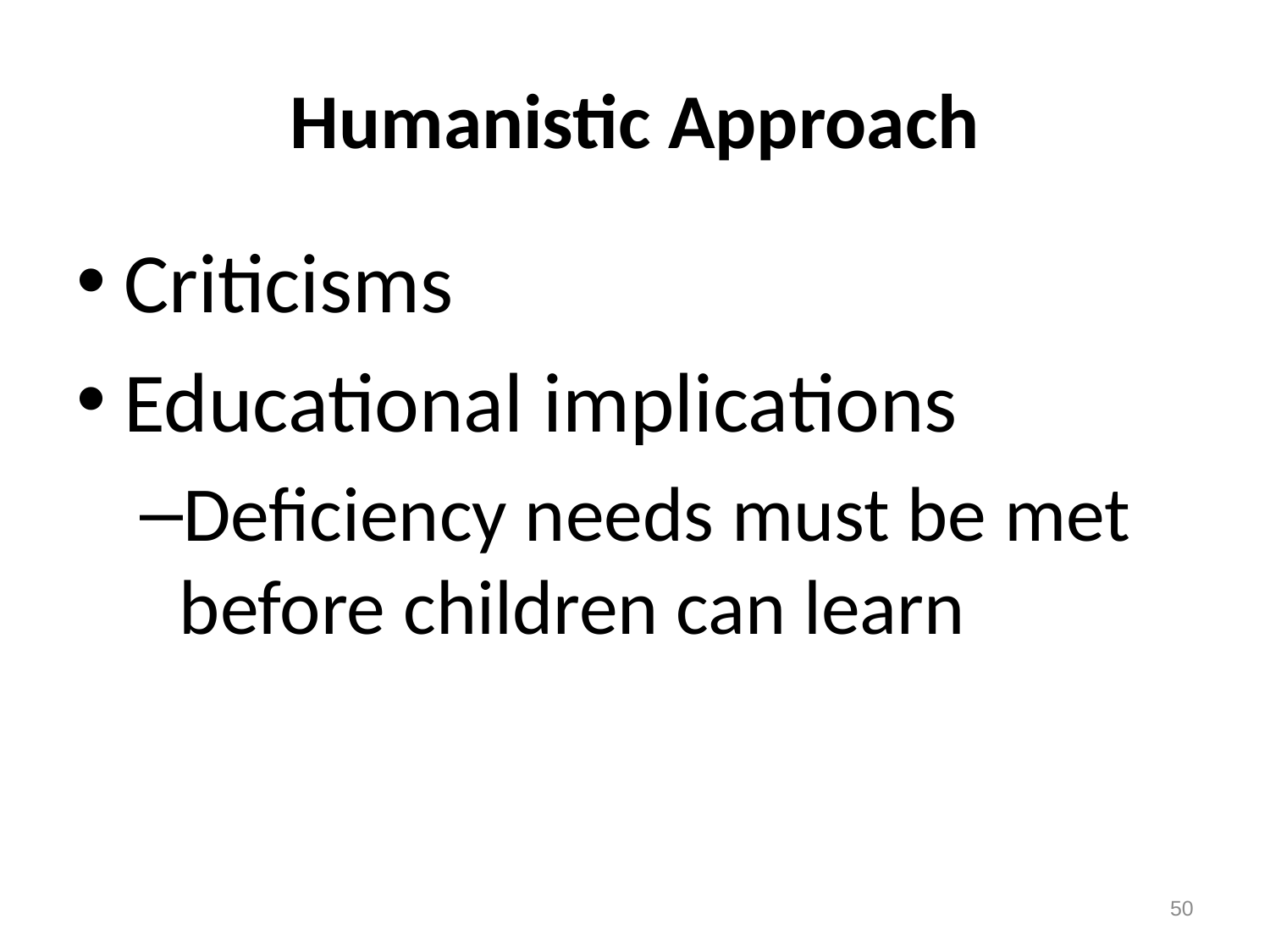

# Humanistic Approach
Criticisms
Educational implications
Deficiency needs must be met before children can learn

50